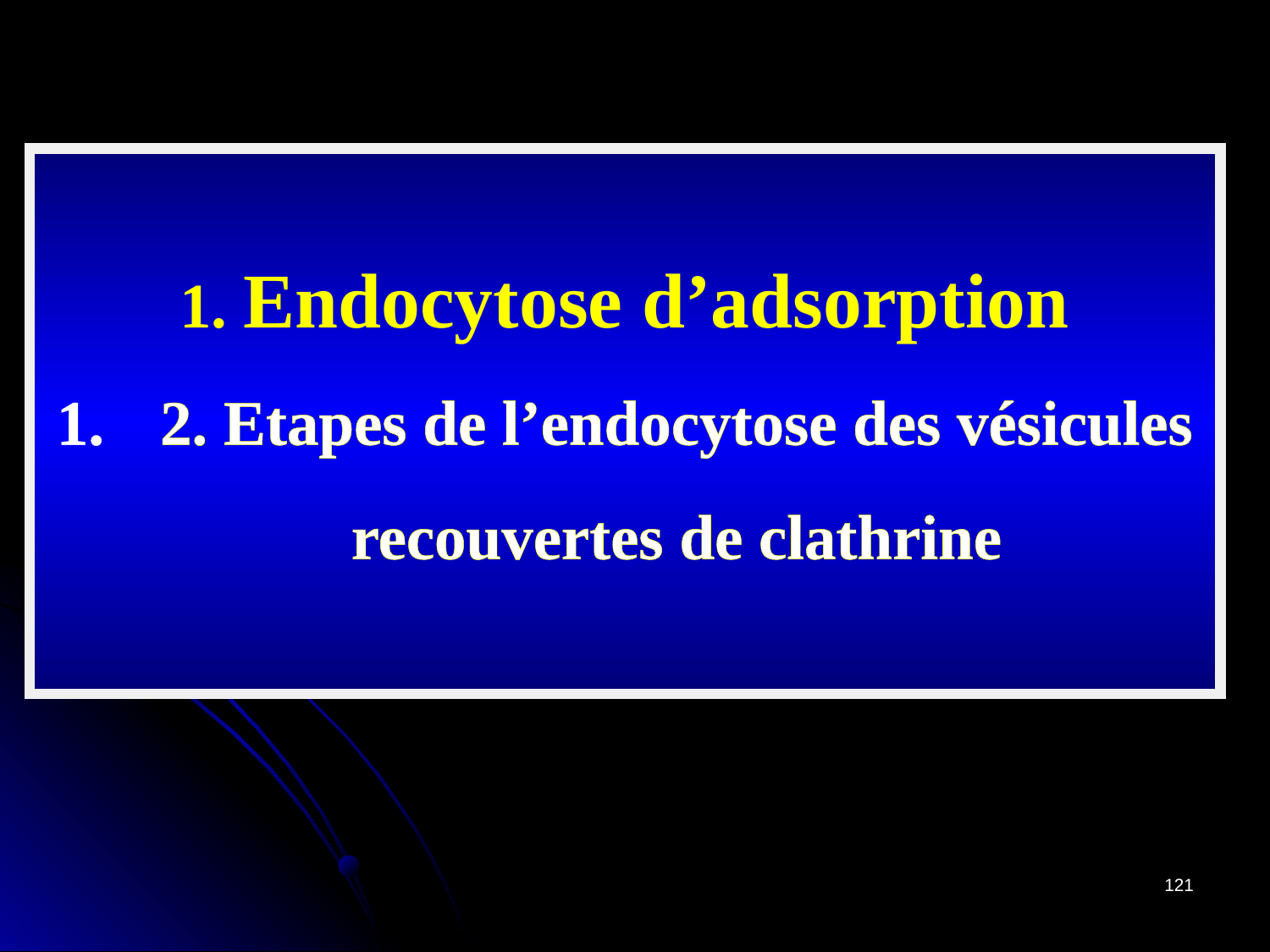

1. Endocytose d’adsorption
2. Etapes de l’endocytose des vésicules recouvertes de clathrine

121